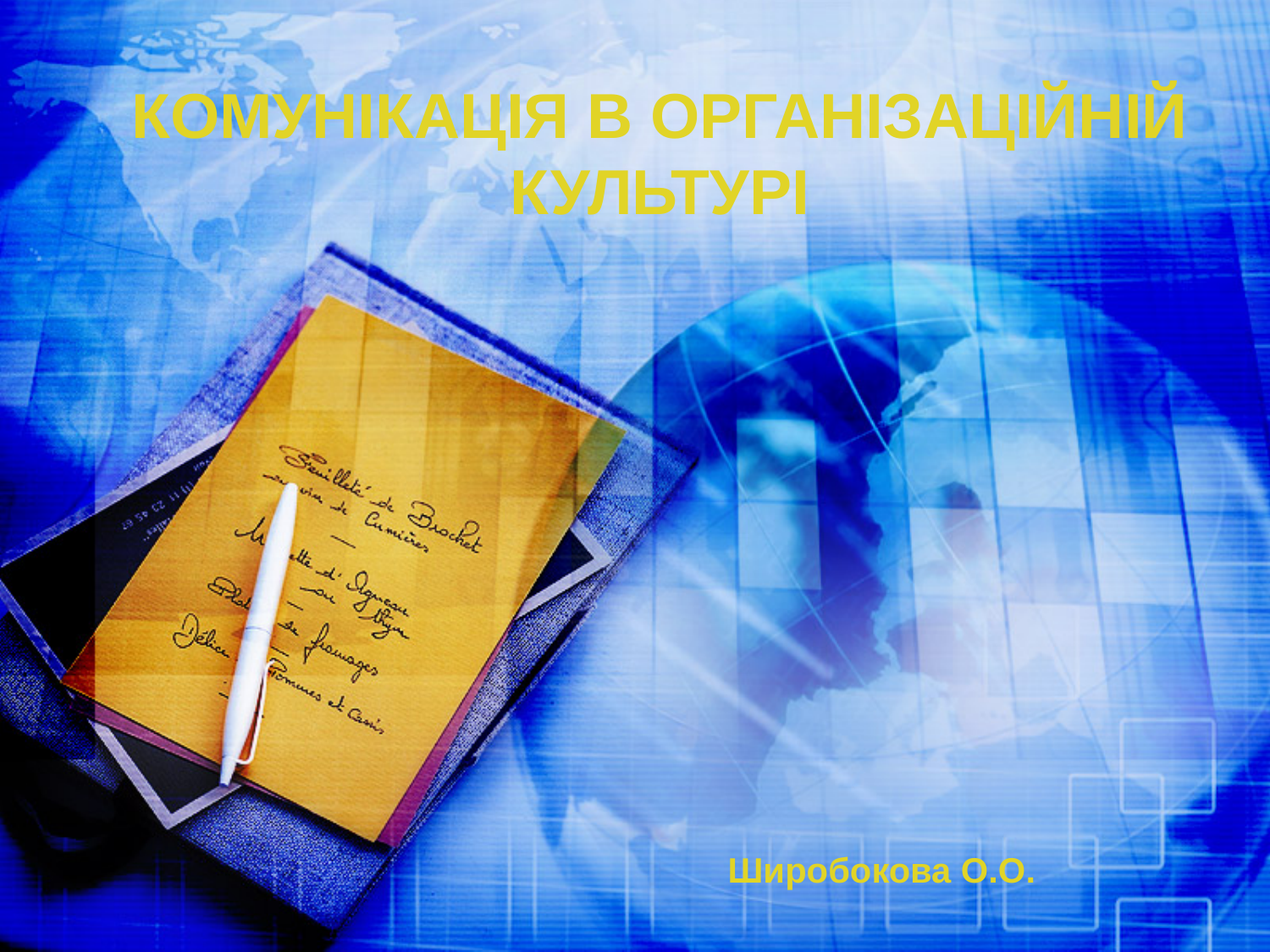

# КОМУНІКАЦІЯ В ОРГАНІЗАЦІЙНІЙ КУЛЬТУРІ
Широбокова О.О.